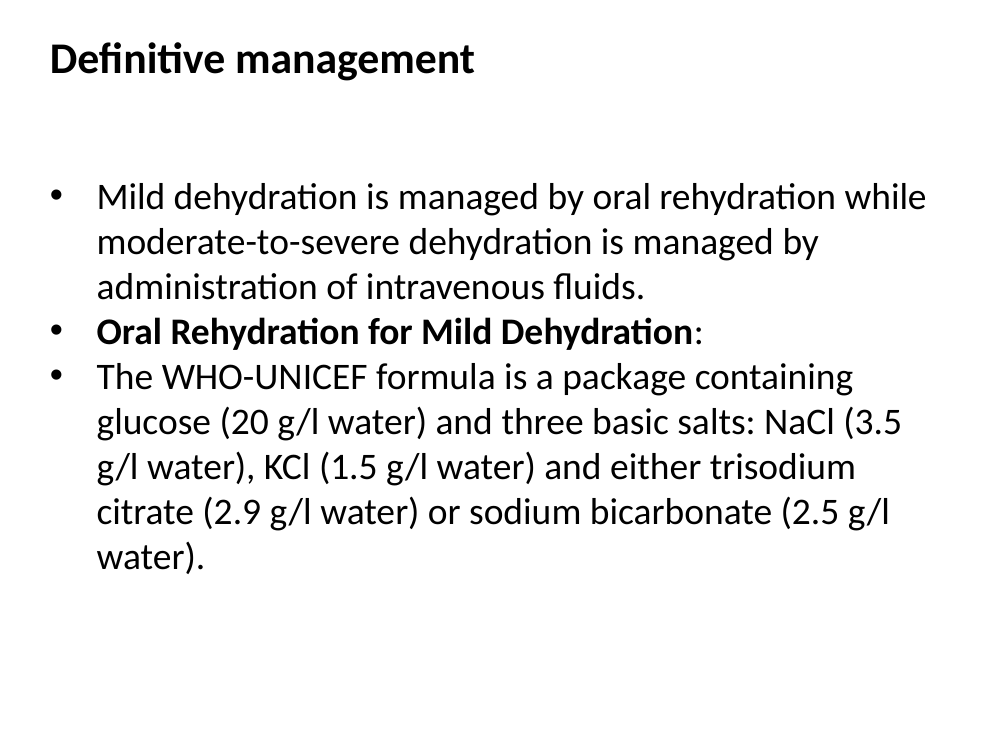

# Definitive management
Mild dehydration is managed by oral rehydration while moderate-to-severe dehydration is managed by administration of intravenous fluids.
Oral Rehydration for Mild Dehydration:
The WHO-UNICEF formula is a package containing glucose (20 g/l water) and three basic salts: NaCl (3.5 g/l water), KCl (1.5 g/l water) and either trisodium citrate (2.9 g/l water) or sodium bicarbonate (2.5 g/l water).